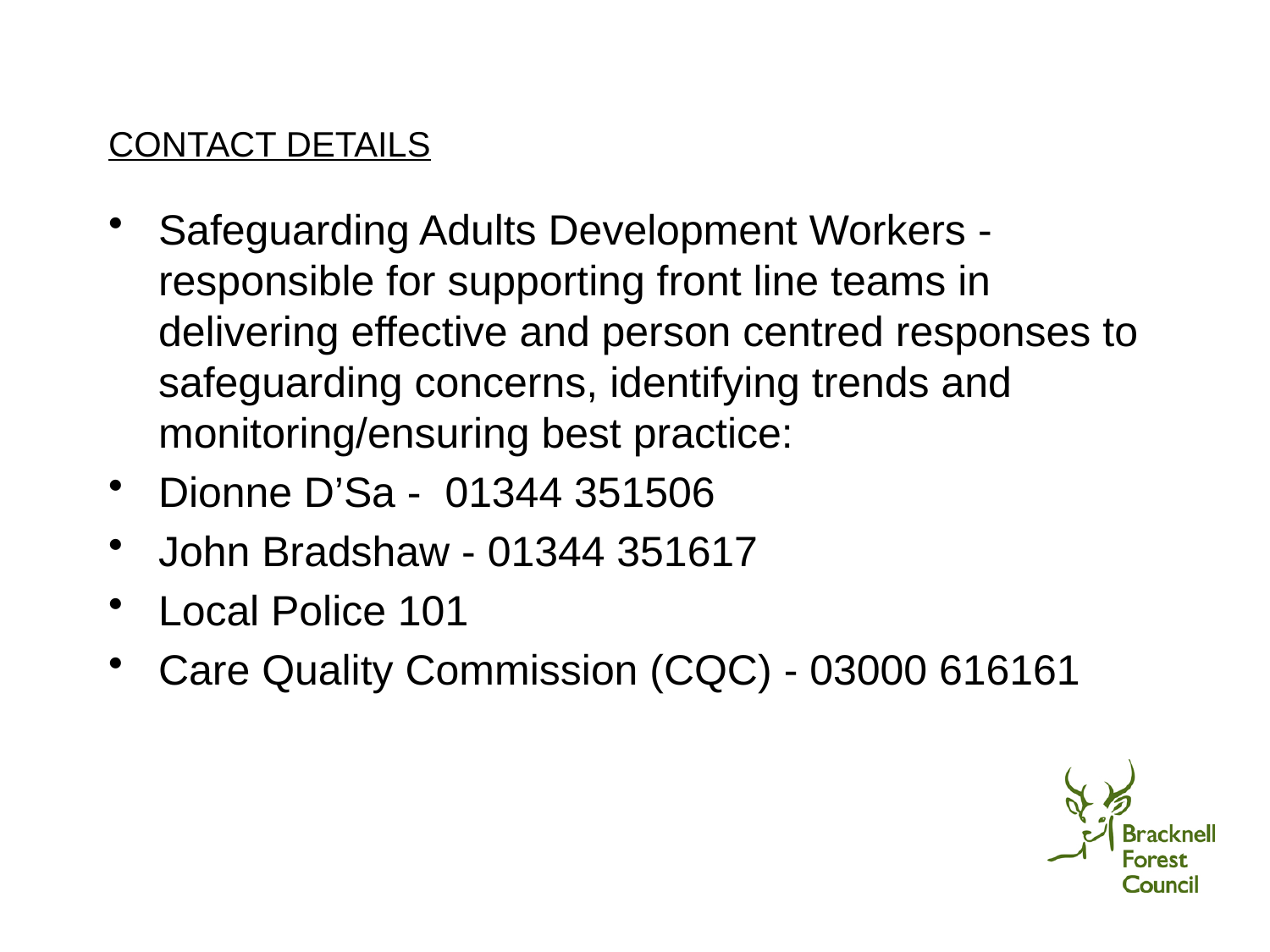

# CONTACT DETAILS
Safeguarding Adults Development Workers - responsible for supporting front line teams in delivering effective and person centred responses to safeguarding concerns, identifying trends and monitoring/ensuring best practice:
Dionne D’Sa -  01344 351506
John Bradshaw - 01344 351617
Local Police 101
Care Quality Commission (CQC) - 03000 616161